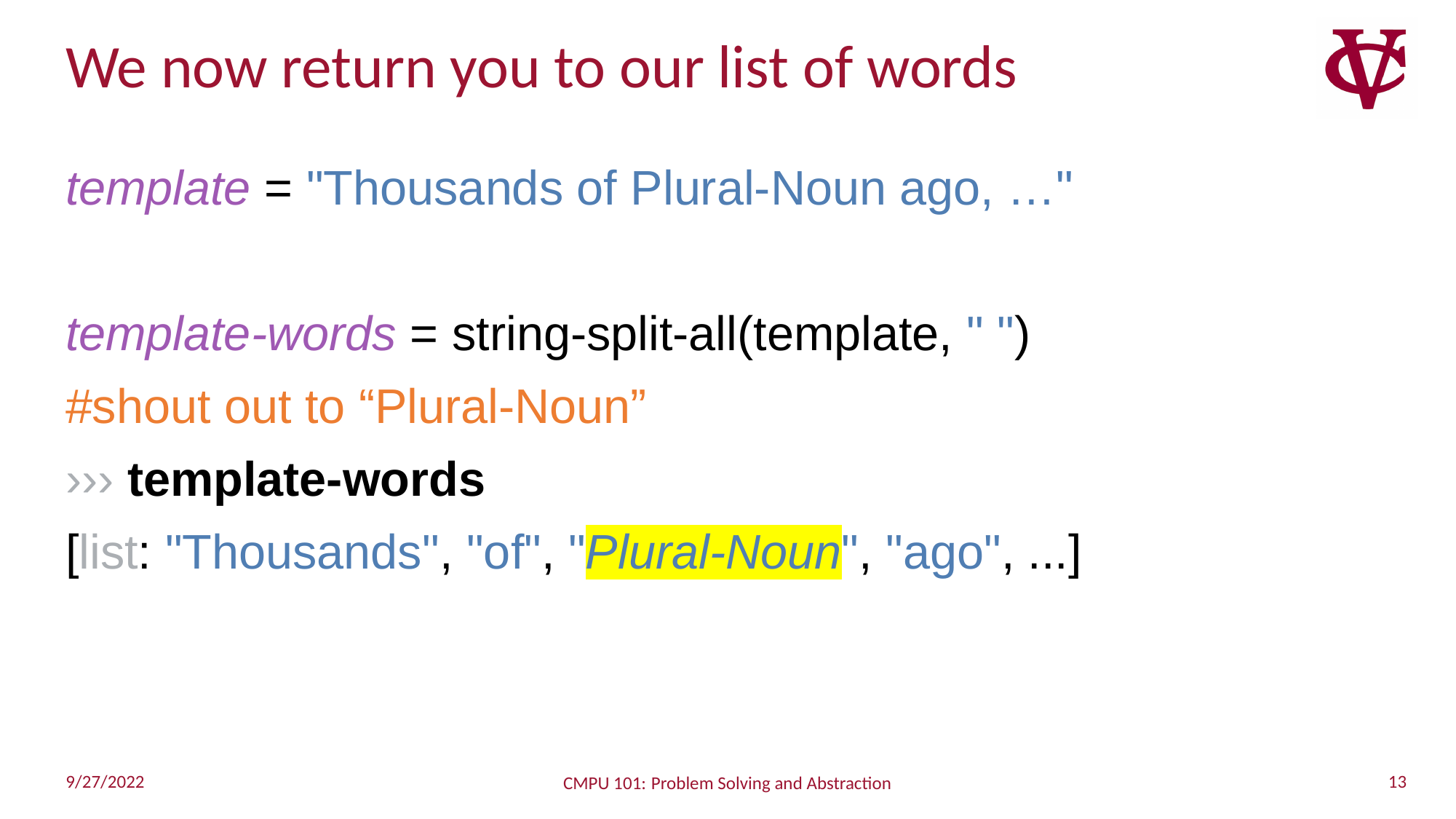

# We now return you to our list of words
template = "Thousands of Plural-Noun ago, …"

template-words = string-split-all(template, " ")
#shout out to “Plural-Noun”
››› template-words
[list: "Thousands", "of", "Plural-Noun", "ago", ...]
13
9/27/2022
CMPU 101: Problem Solving and Abstraction